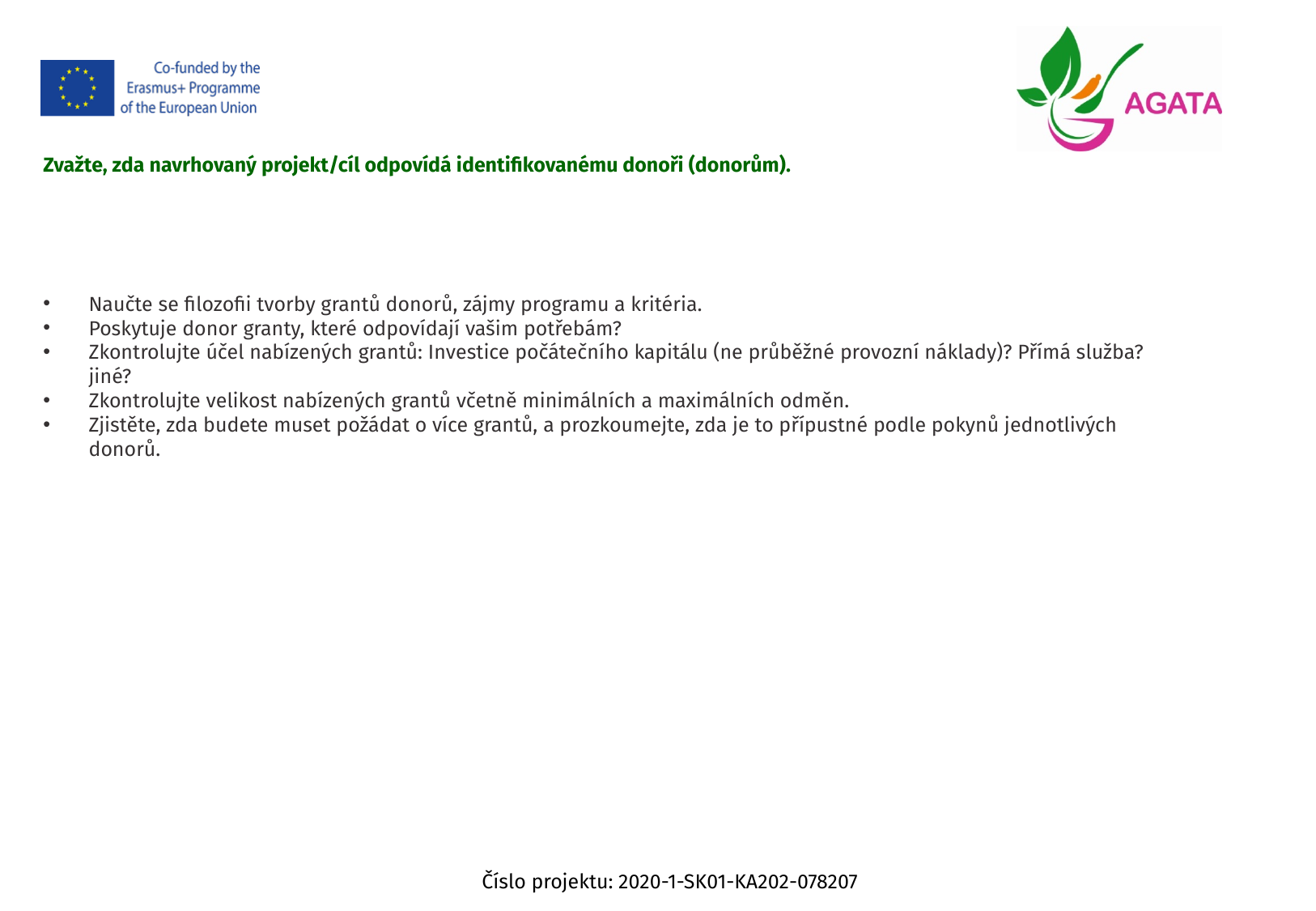

Zvažte, zda navrhovaný projekt/cíl odpovídá identifikovanému donoři (donorům).
Naučte se filozofii tvorby grantů donorů, zájmy programu a kritéria.
Poskytuje donor granty, které odpovídají vašim potřebám?
Zkontrolujte účel nabízených grantů: Investice počátečního kapitálu (ne průběžné provozní náklady)? Přímá služba? jiné?
Zkontrolujte velikost nabízených grantů včetně minimálních a maximálních odměn.
Zjistěte, zda budete muset požádat o více grantů, a prozkoumejte, zda je to přípustné podle pokynů jednotlivých donorů.